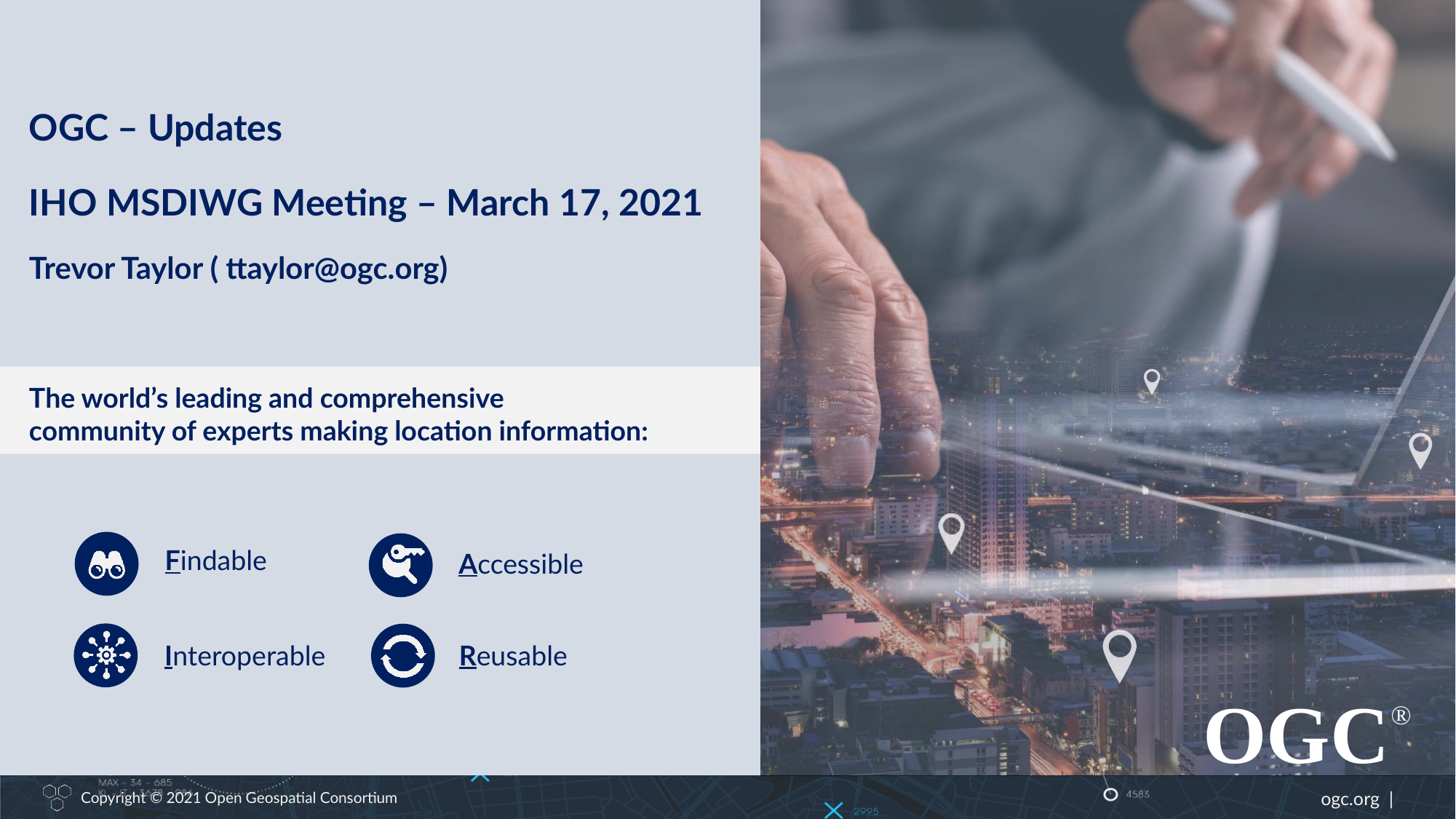

OGC – Updates
IHO MSDIWG Meeting – March 17, 2021
Trevor Taylor ( ttaylor@ogc.org)